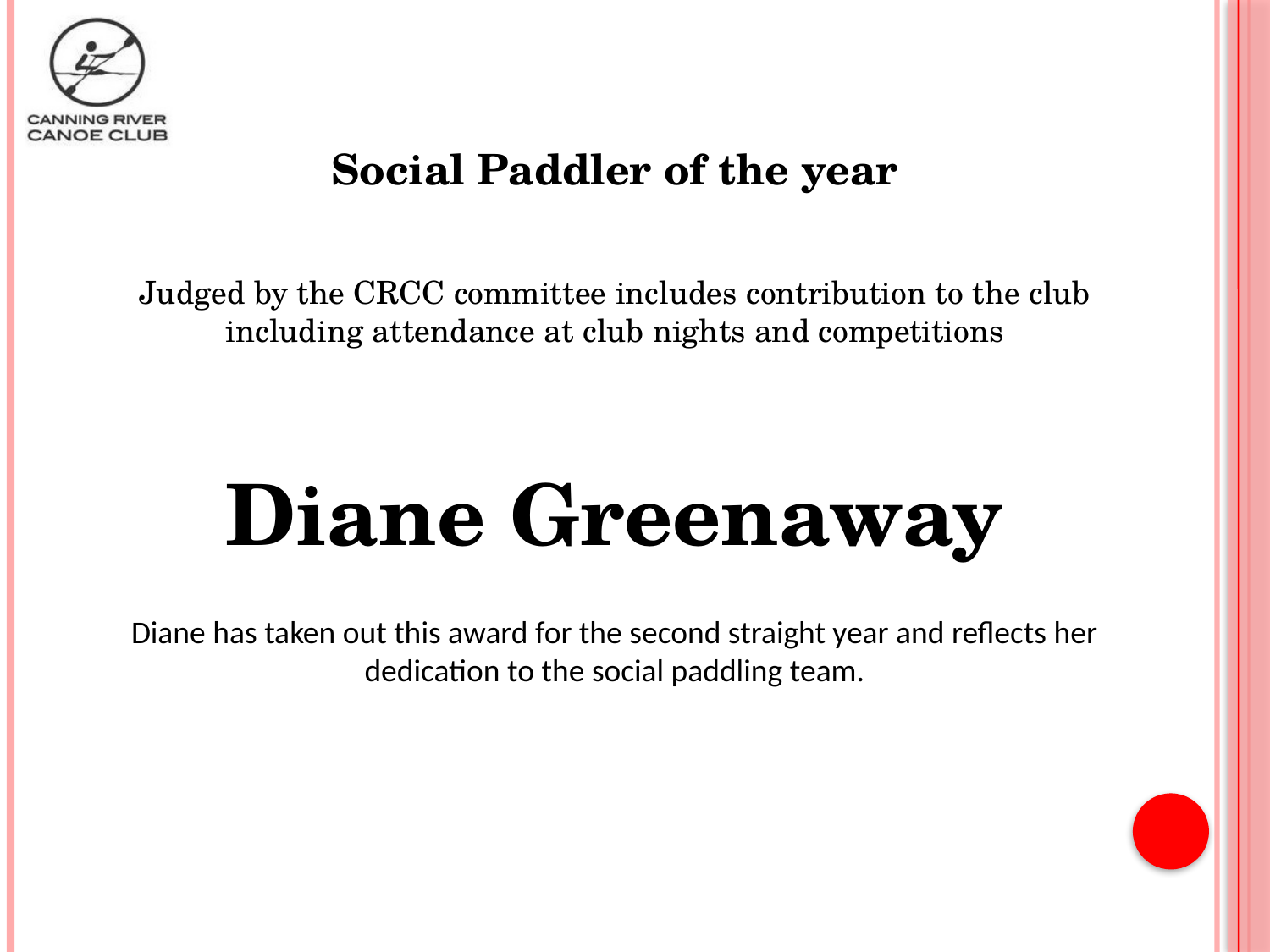

Social Paddler of the year
Judged by the CRCC committee includes contribution to the club including attendance at club nights and competitions
Diane Greenaway
Diane has taken out this award for the second straight year and reflects her dedication to the social paddling team.